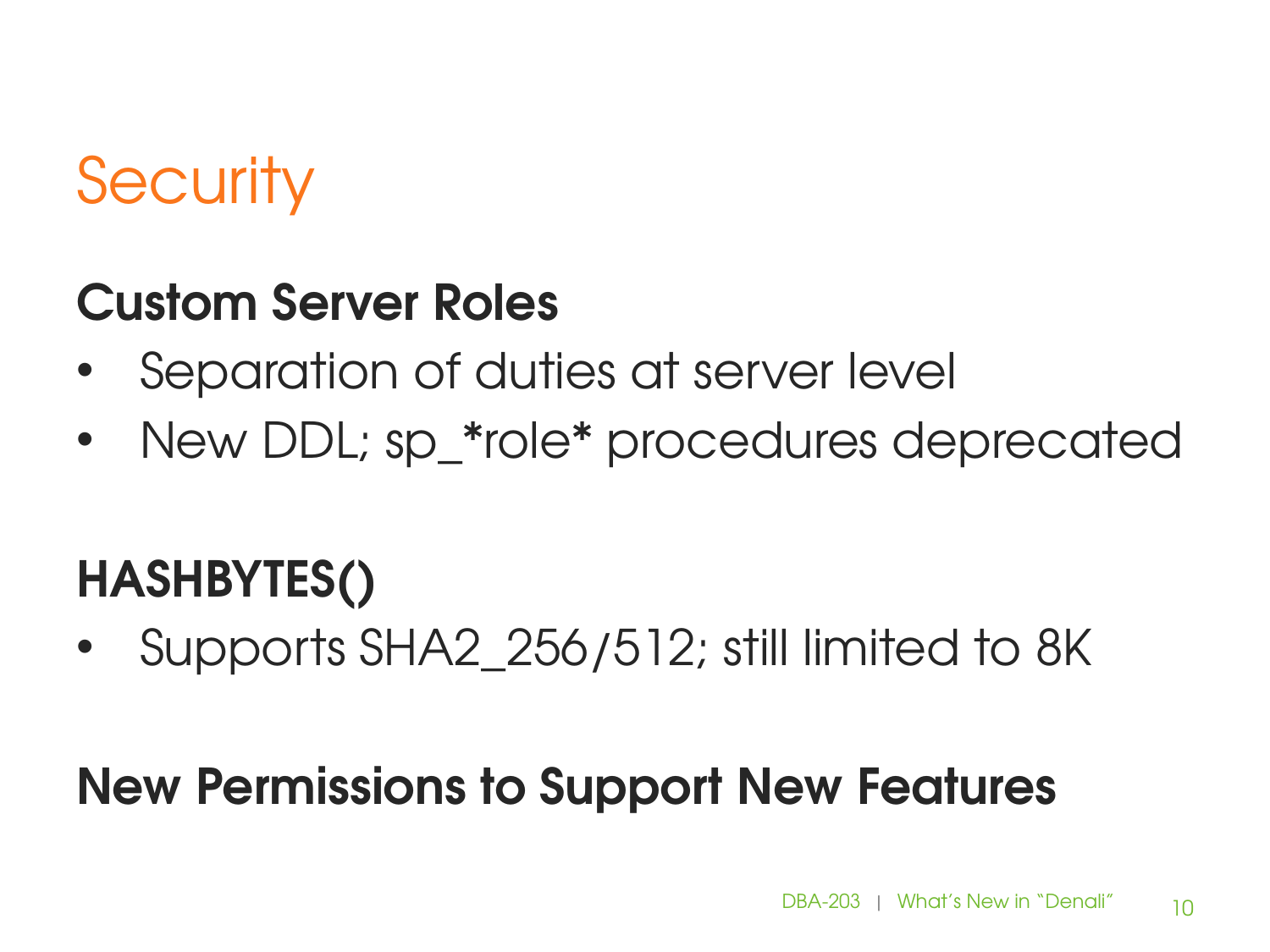

# Security
Custom Server Roles
Separation of duties at server level
New DDL; sp_*role* procedures deprecated

HASHBYTES()
Supports SHA2_256/512; still limited to 8K

New Permissions to Support New Features
DBA-203   |   What’s New in “Denali”
10